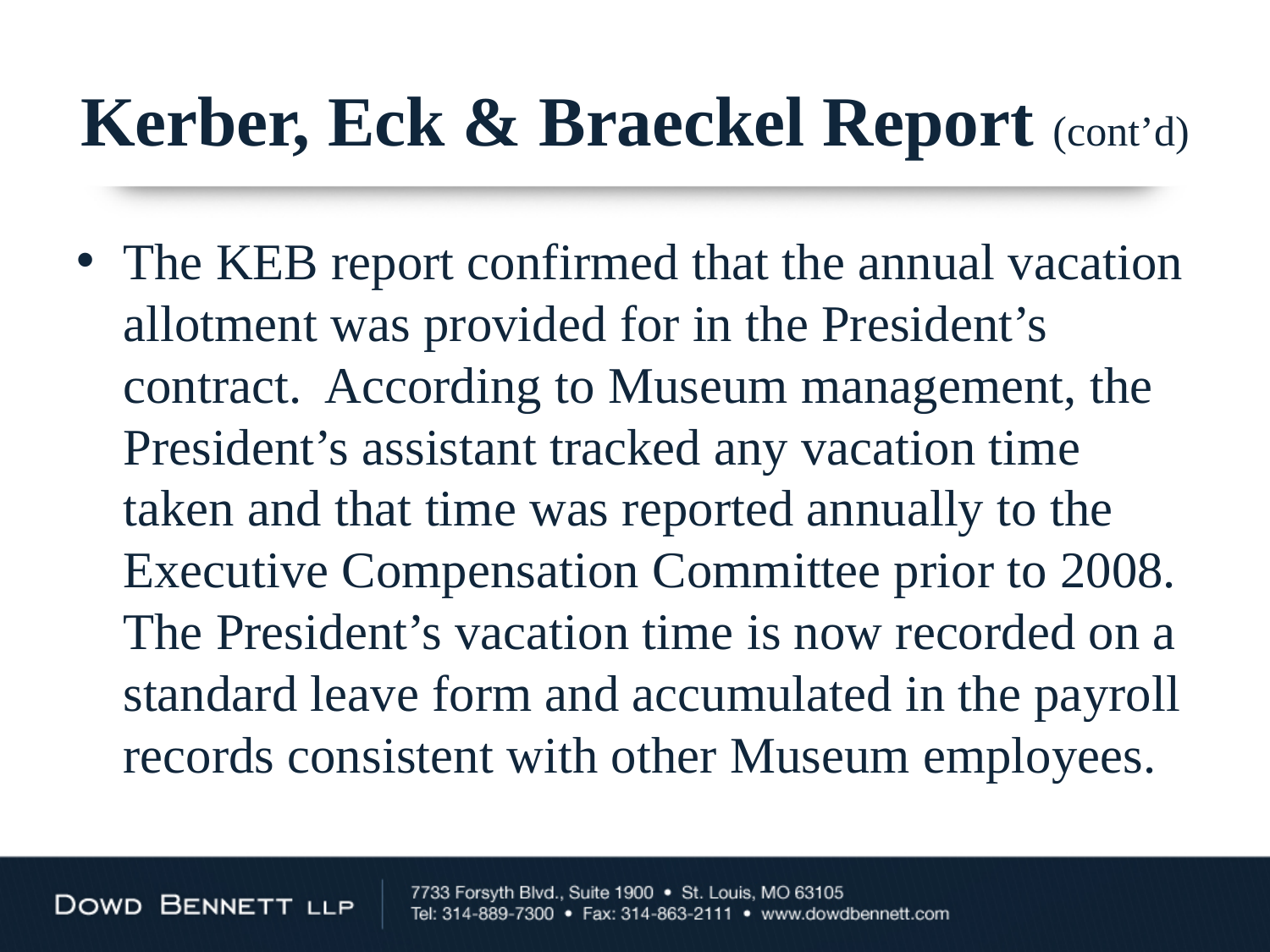

# Kerber, Eck & Braeckel Report (cont’d)
The KEB report confirmed that the annual vacation allotment was provided for in the President’s contract.  According to Museum management, the President’s assistant tracked any vacation time taken and that time was reported annually to the Executive Compensation Committee prior to 2008.  The President’s vacation time is now recorded on a standard leave form and accumulated in the payroll records consistent with other Museum employees.